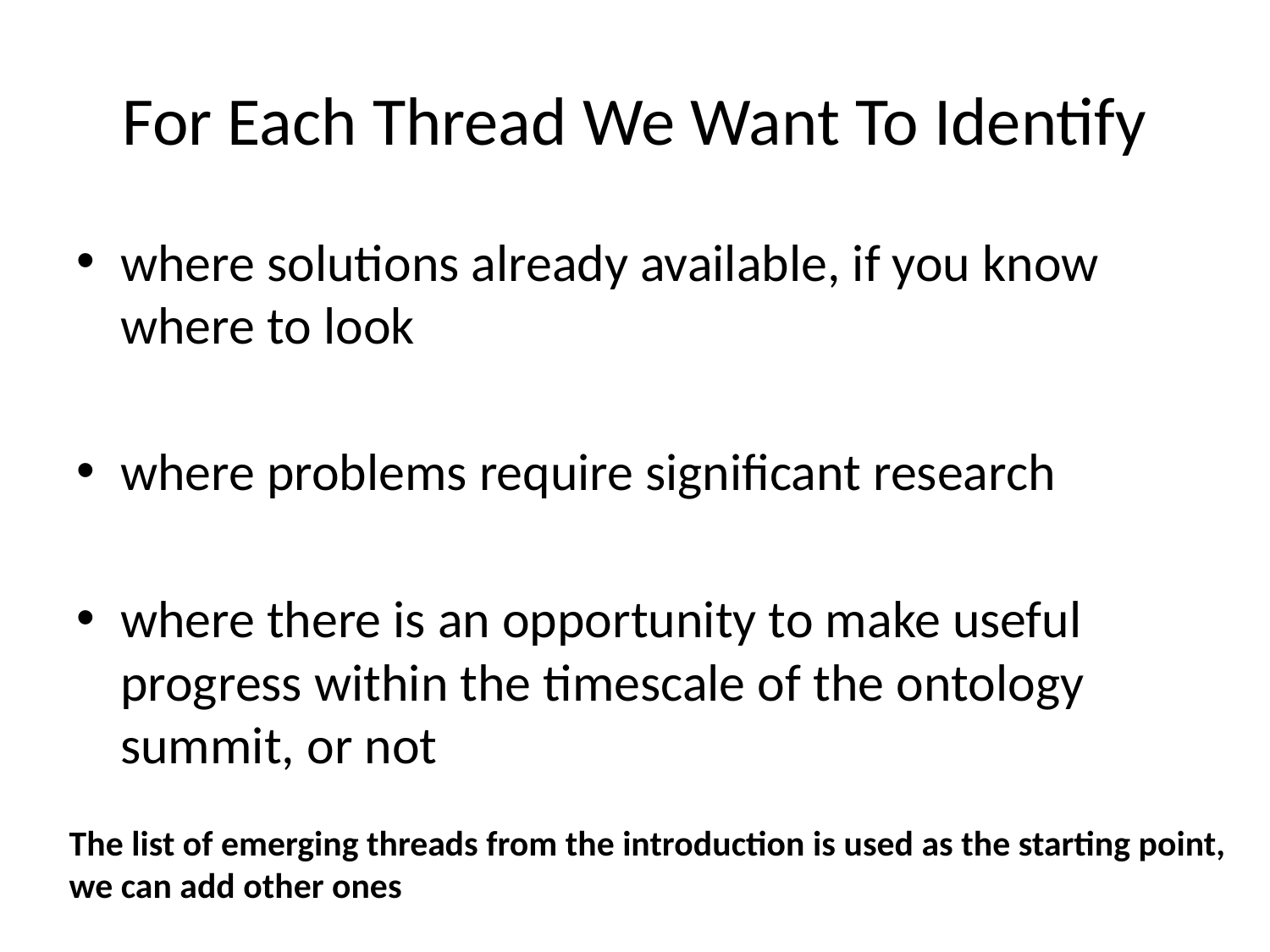

# For Each Thread We Want To Identify
where solutions already available, if you know where to look

where problems require significant research

where there is an opportunity to make useful progress within the timescale of the ontology summit, or not

The list of emerging threads from the introduction is used as the starting point,
we can add other ones